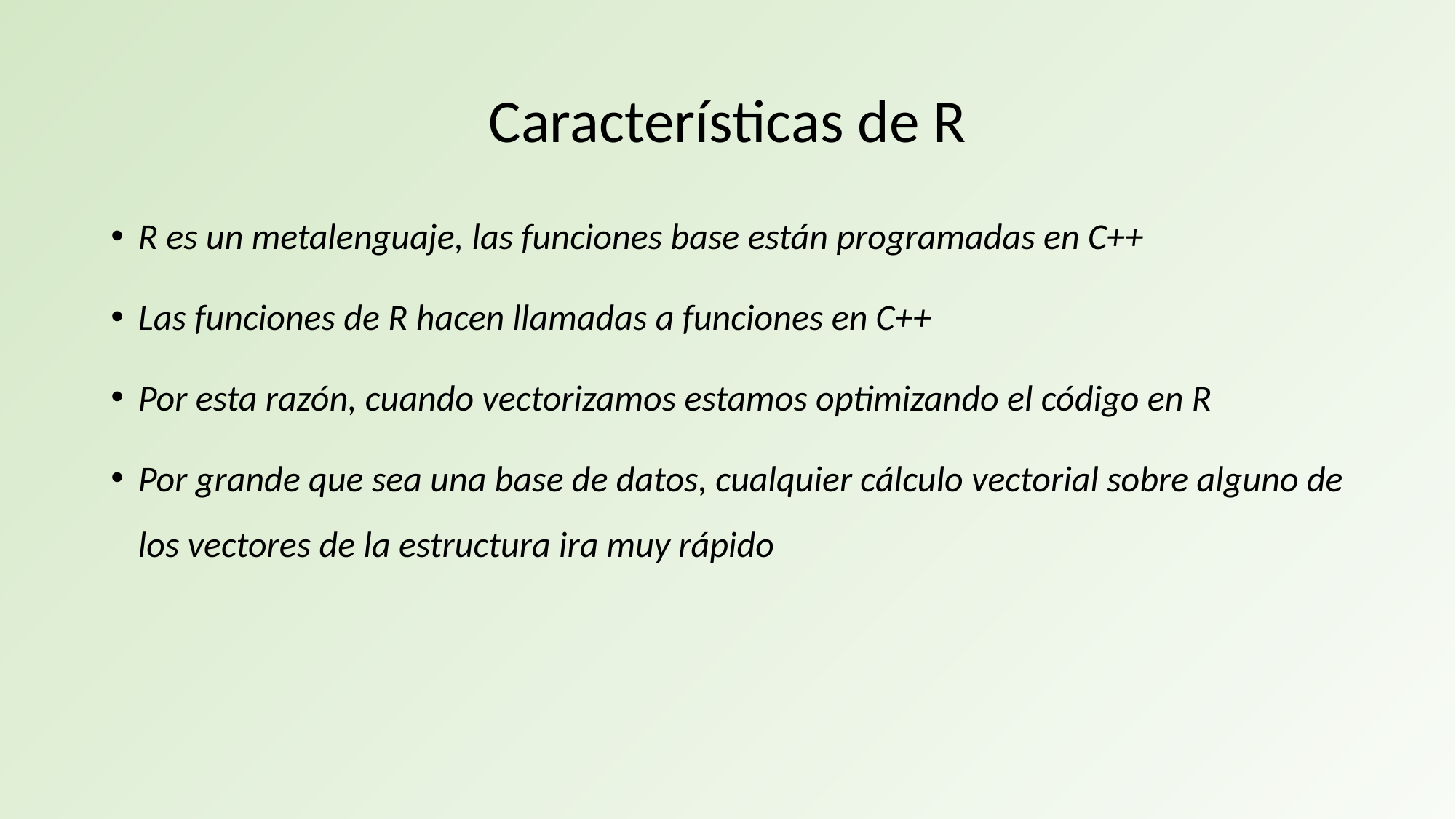

# Características de R
R es un metalenguaje, las funciones base están programadas en C++
Las funciones de R hacen llamadas a funciones en C++
Por esta razón, cuando vectorizamos estamos optimizando el código en R
Por grande que sea una base de datos, cualquier cálculo vectorial sobre alguno de los vectores de la estructura ira muy rápido